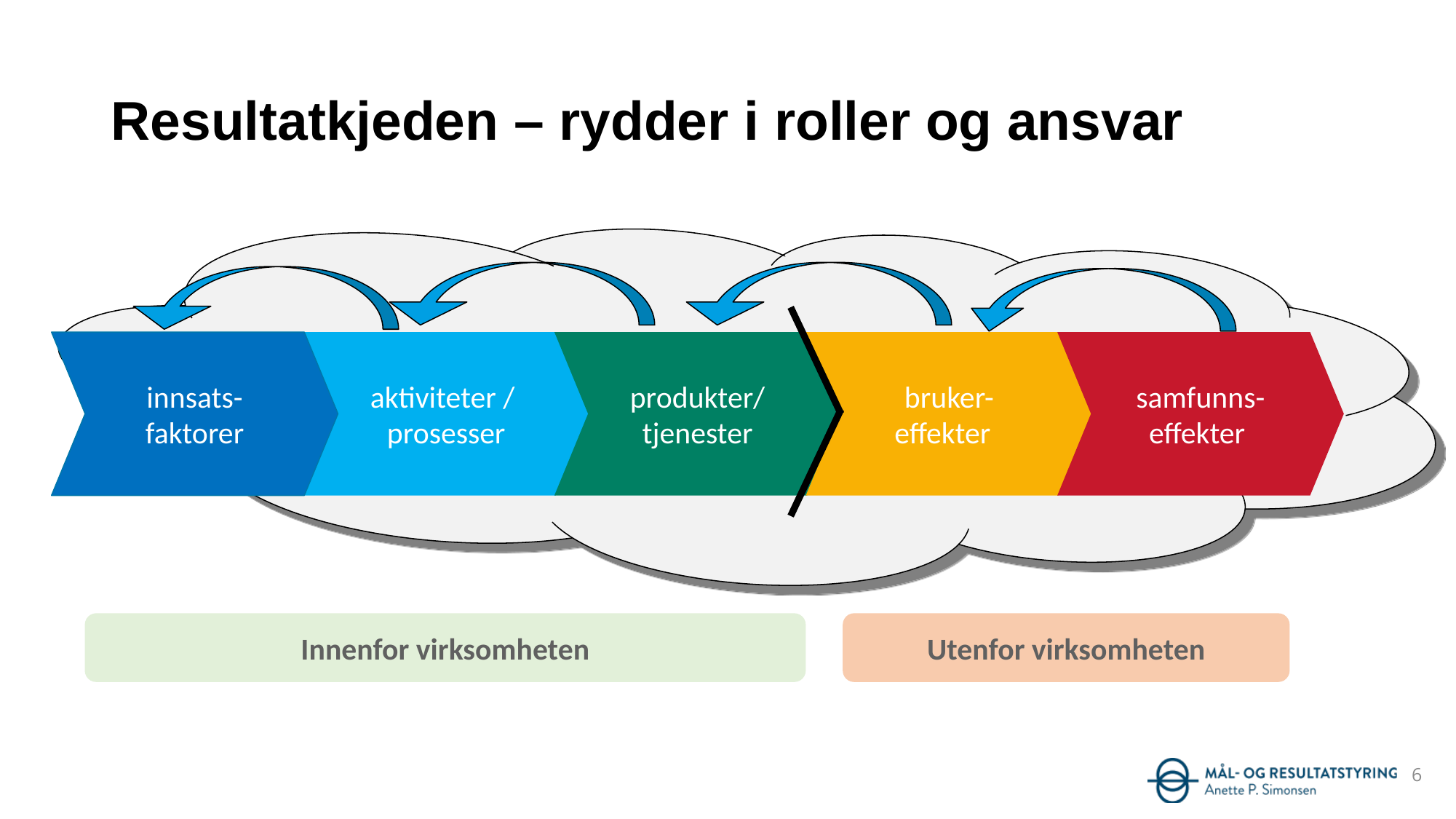

# Resultatkjeden – rydder i roller og ansvar

innsats-
faktorer
aktiviteter /
prosesser
produkter/
tjenester
bruker-
effekter
samfunns-
effekter
Innenfor virksomheten
Utenfor virksomheten
6